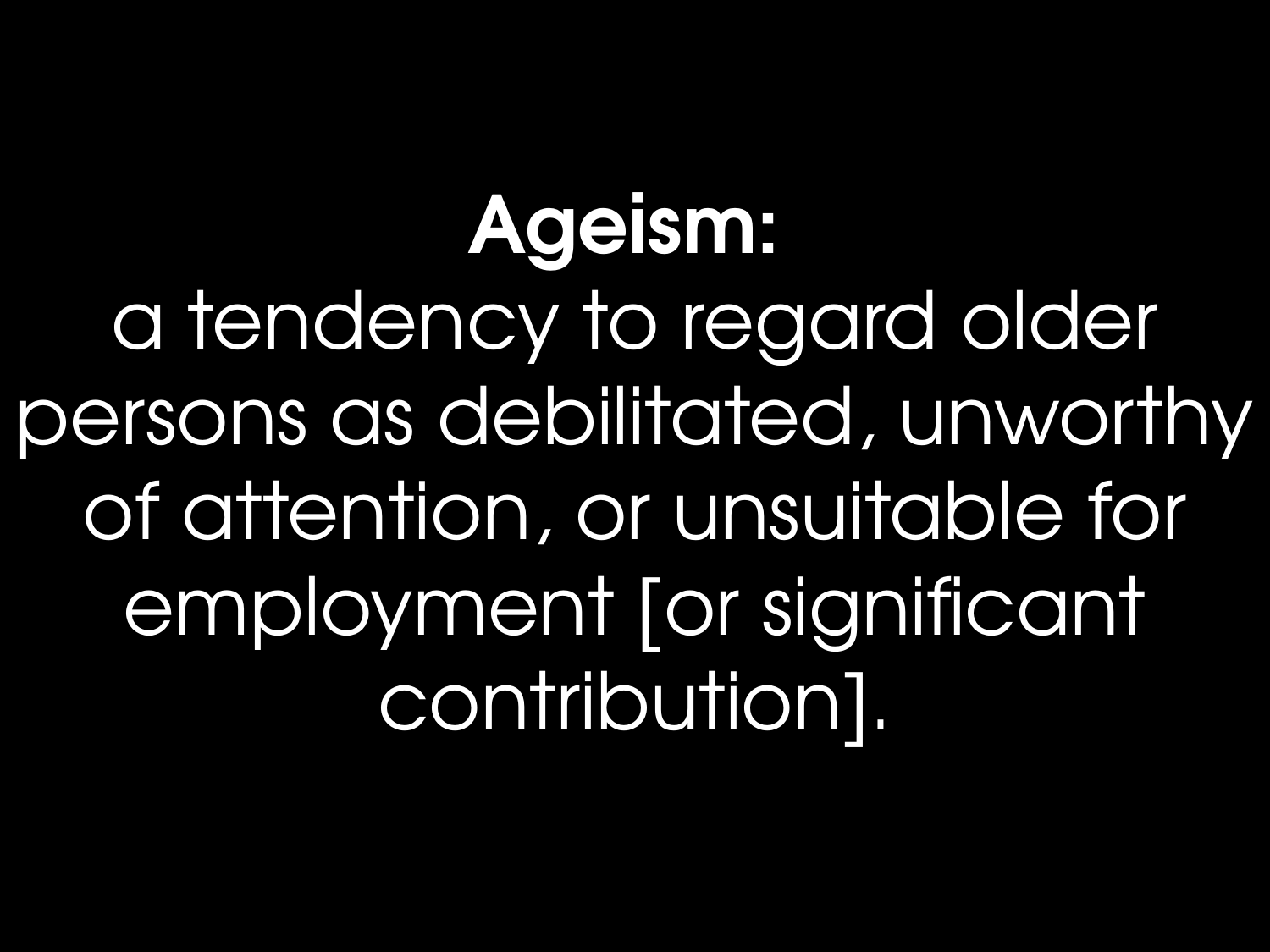

# Ageism: a tendency to regard older persons as debilitated, unworthy of attention, or unsuitable for employment [or significant contribution].